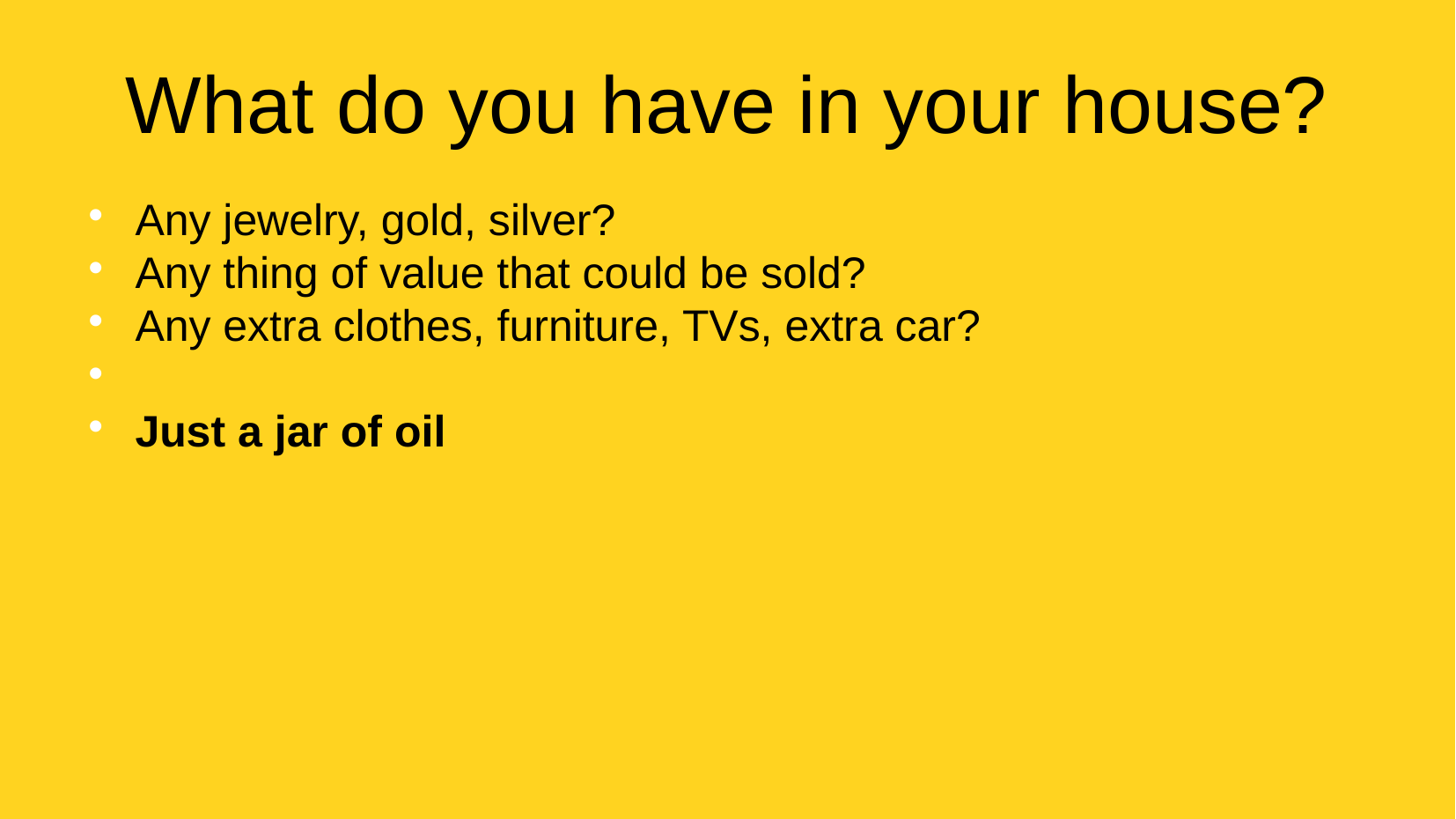

What do you have in your house?
Any jewelry, gold, silver?
Any thing of value that could be sold?
Any extra clothes, furniture, TVs, extra car?

Just a jar of oil